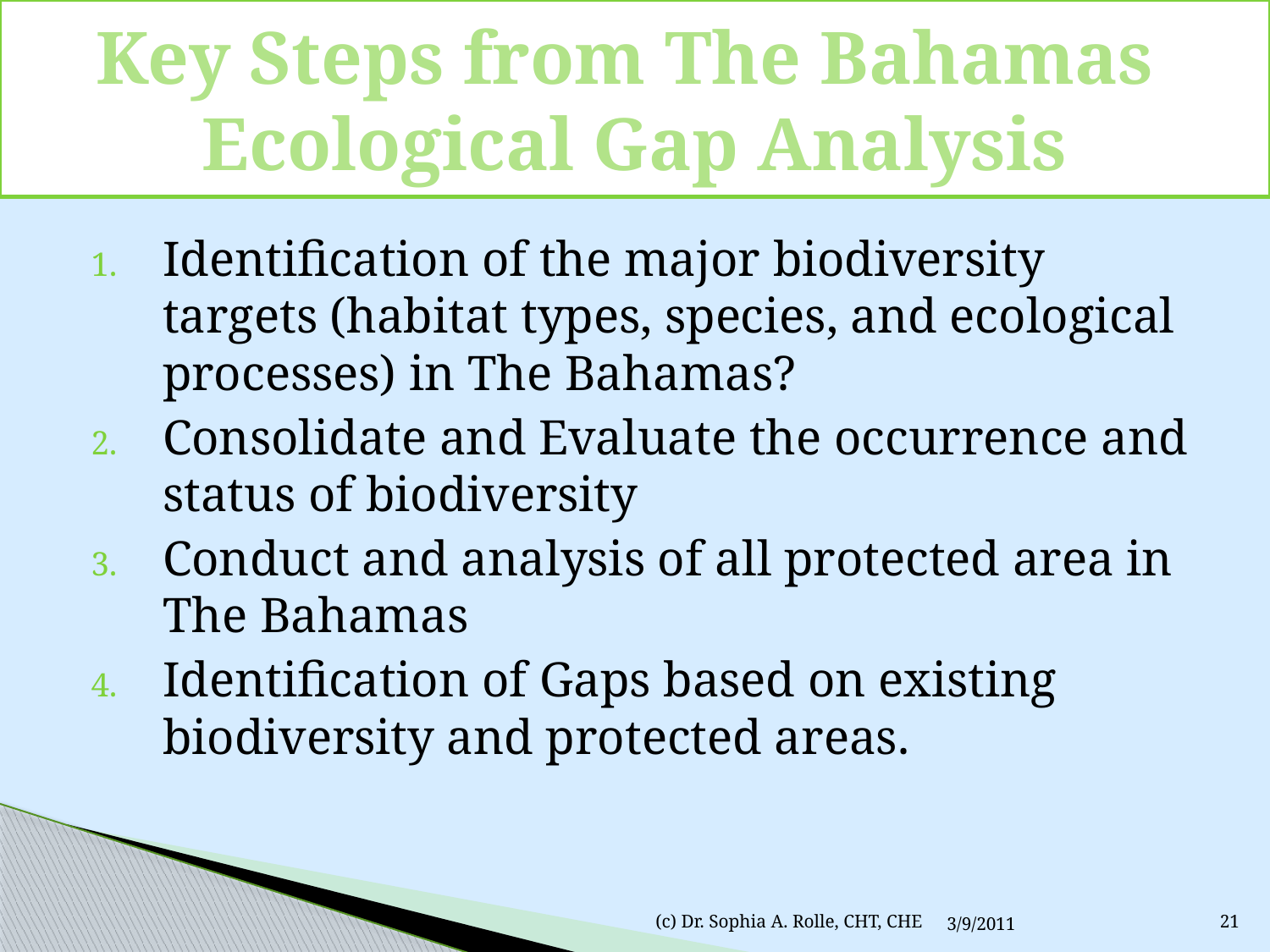

# Key Steps from The Bahamas Ecological Gap Analysis
Identification of the major biodiversity targets (habitat types, species, and ecological processes) in The Bahamas?
Consolidate and Evaluate the occurrence and status of biodiversity
Conduct and analysis of all protected area in The Bahamas
Identification of Gaps based on existing biodiversity and protected areas.
(c) Dr. Sophia A. Rolle, CHT, CHE
3/9/2011
21